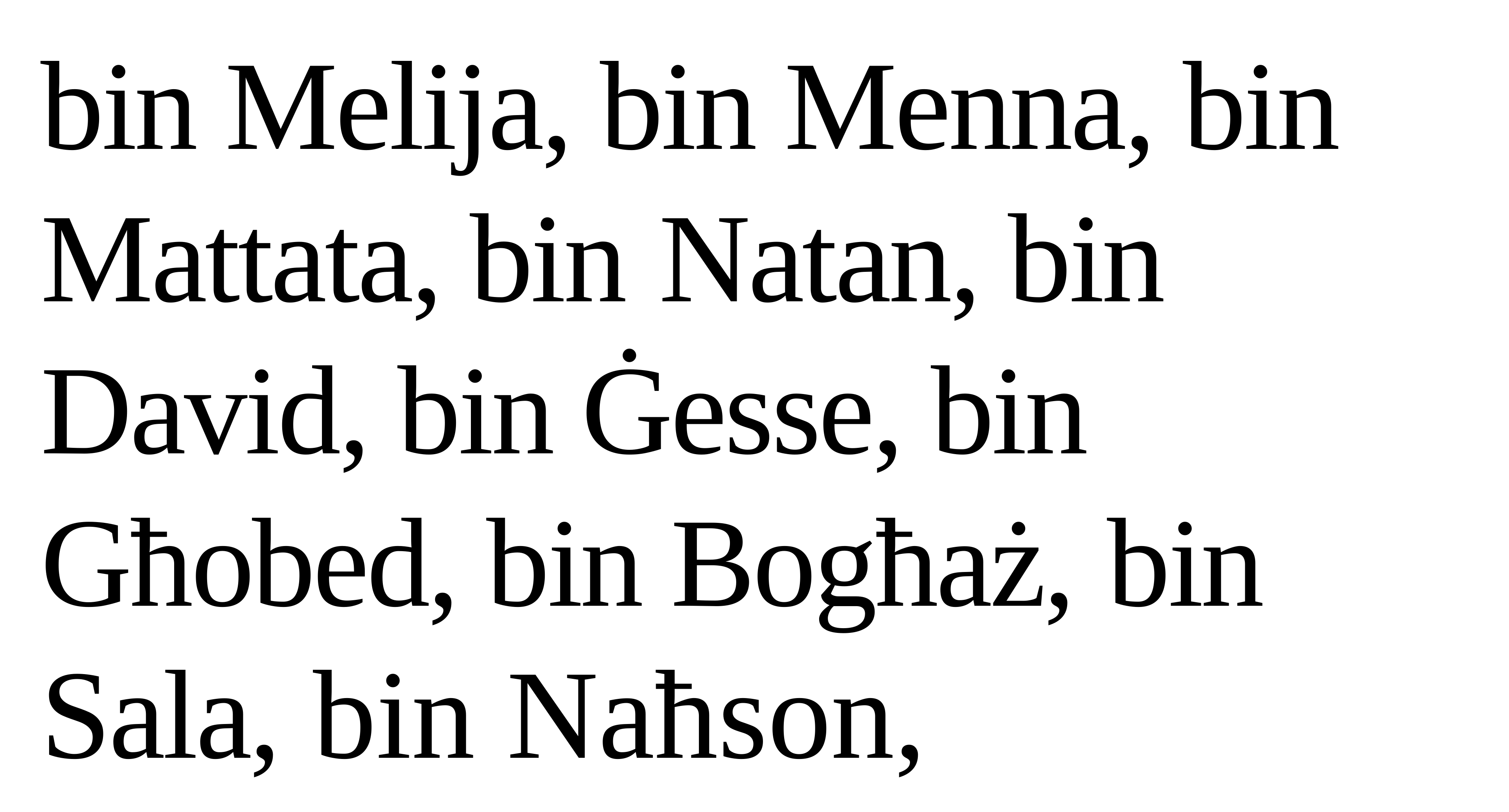

bin Melija, bin Menna, bin Mattata, bin Natan, bin David, bin Ġesse, bin Għobed, bin Bogħaż, bin Sala, bin Naħson,